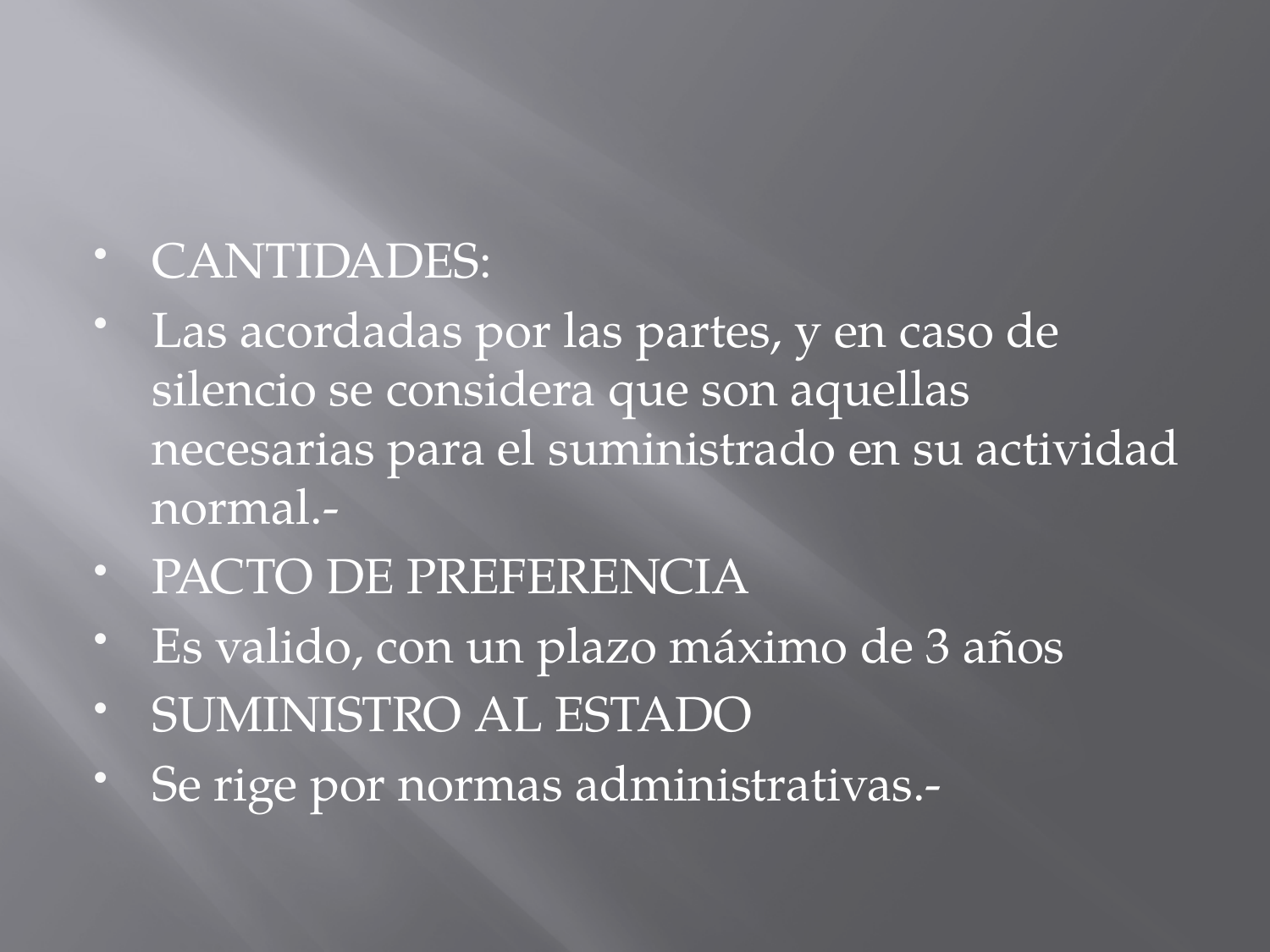

CANTIDADES:
Las acordadas por las partes, y en caso de silencio se considera que son aquellas necesarias para el suministrado en su actividad normal.-
PACTO DE PREFERENCIA
Es valido, con un plazo máximo de 3 años
SUMINISTRO AL ESTADO
Se rige por normas administrativas.-